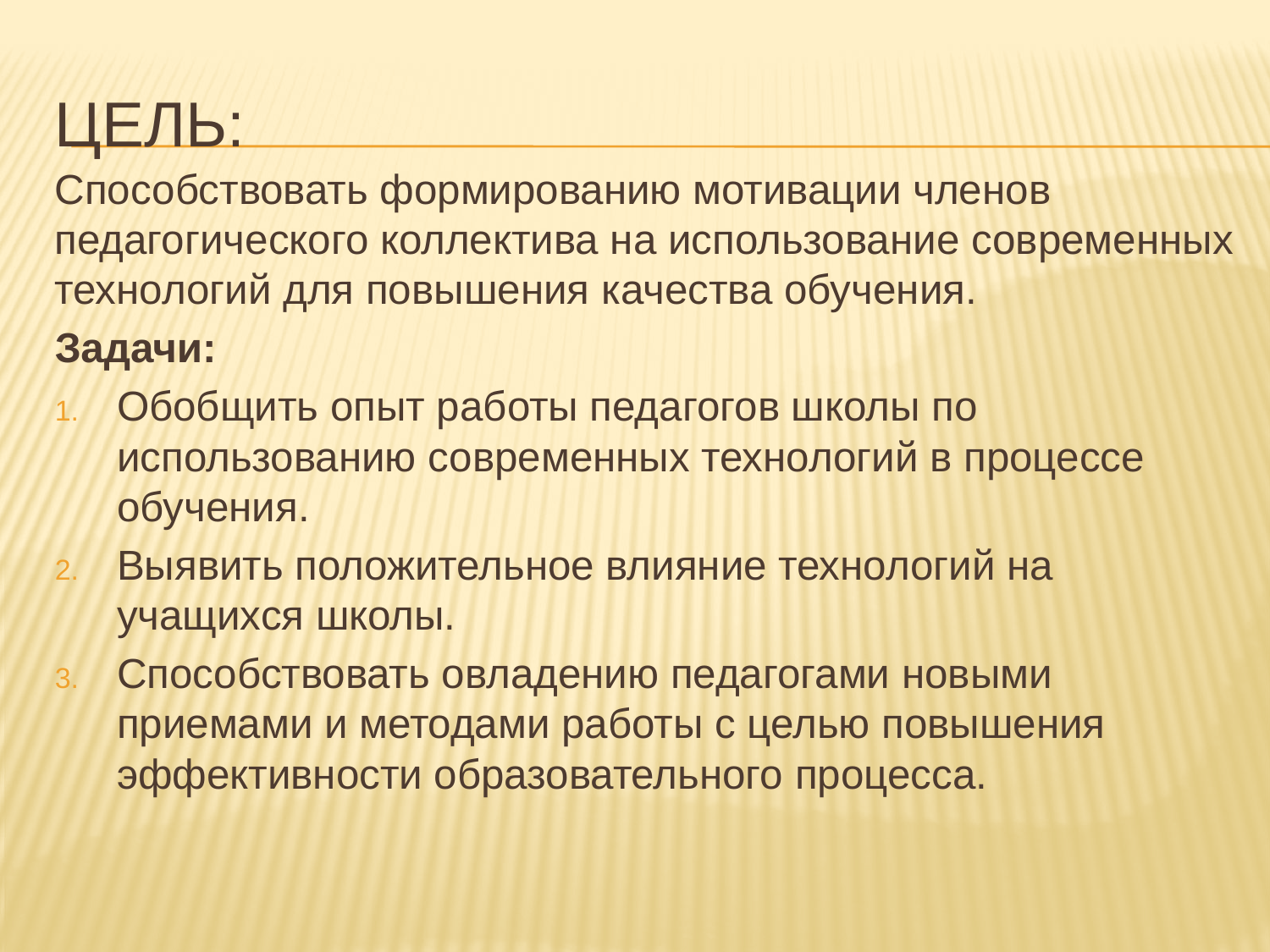

# цеЛЬ:
Способствовать формированию мотивации членов педагогического коллектива на использование современных технологий для повышения качества обучения.
Задачи:
Обобщить опыт работы педагогов школы по использованию современных технологий в процессе обучения.
Выявить положительное влияние технологий на учащихся школы.
Способствовать овладению педагогами новыми приемами и методами работы с целью повышения эффективности образовательного процесса.